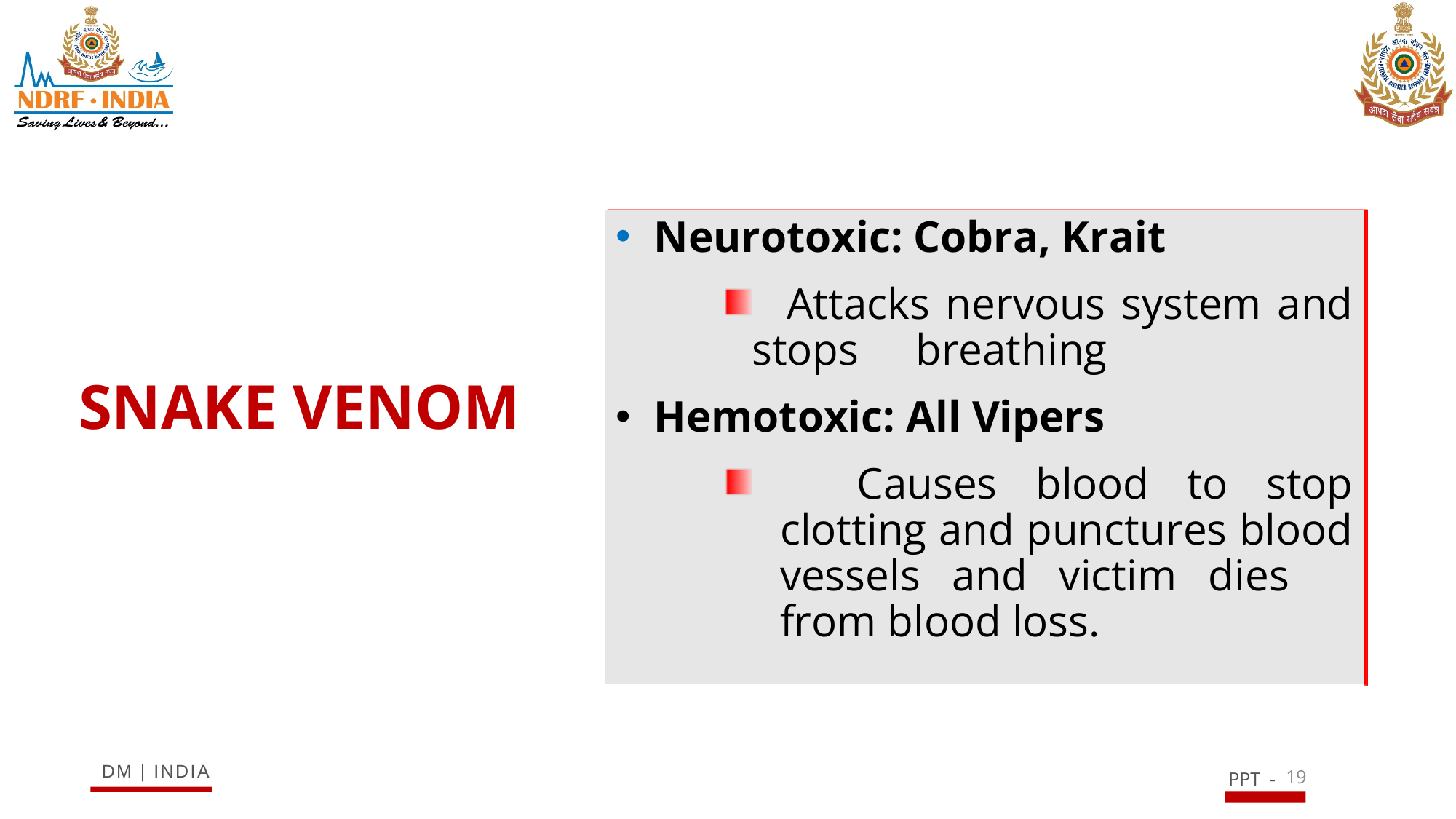

Neurotoxic: Cobra, Krait
  Attacks nervous system and stops 	breathing
 Hemotoxic: All Vipers
  Causes blood to stop clotting and punctures blood vessels and victim dies   from blood loss.
# SNAKE VENOM
19